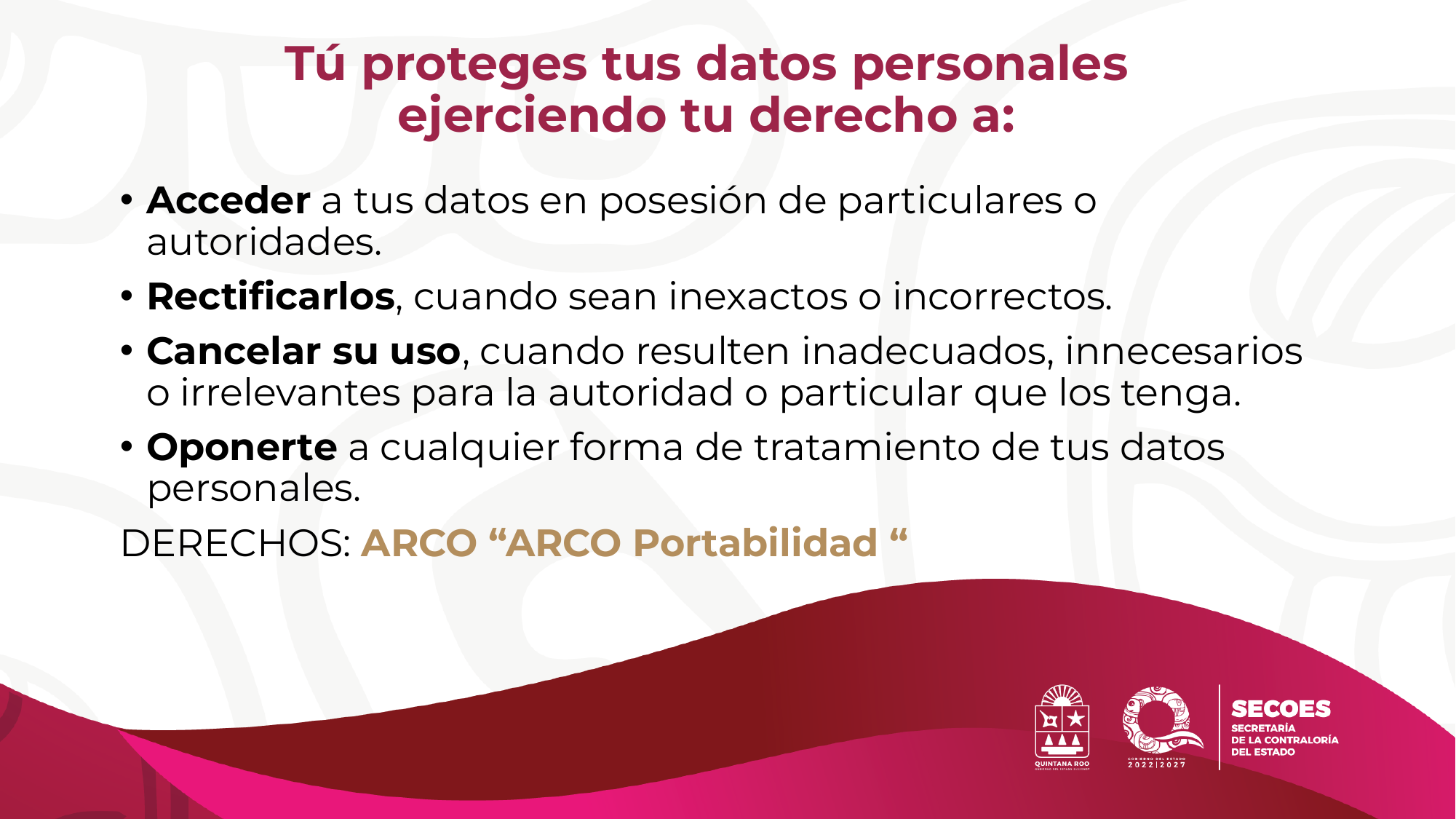

Tú proteges tus datos personales ejerciendo tu derecho a:
Acceder a tus datos en posesión de particulares o autoridades.
Rectificarlos, cuando sean inexactos o incorrectos.
Cancelar su uso, cuando resulten inadecuados, innecesarios o irrelevantes para la autoridad o particular que los tenga.
Oponerte a cualquier forma de tratamiento de tus datos personales.
DERECHOS: ARCO “ARCO Portabilidad “